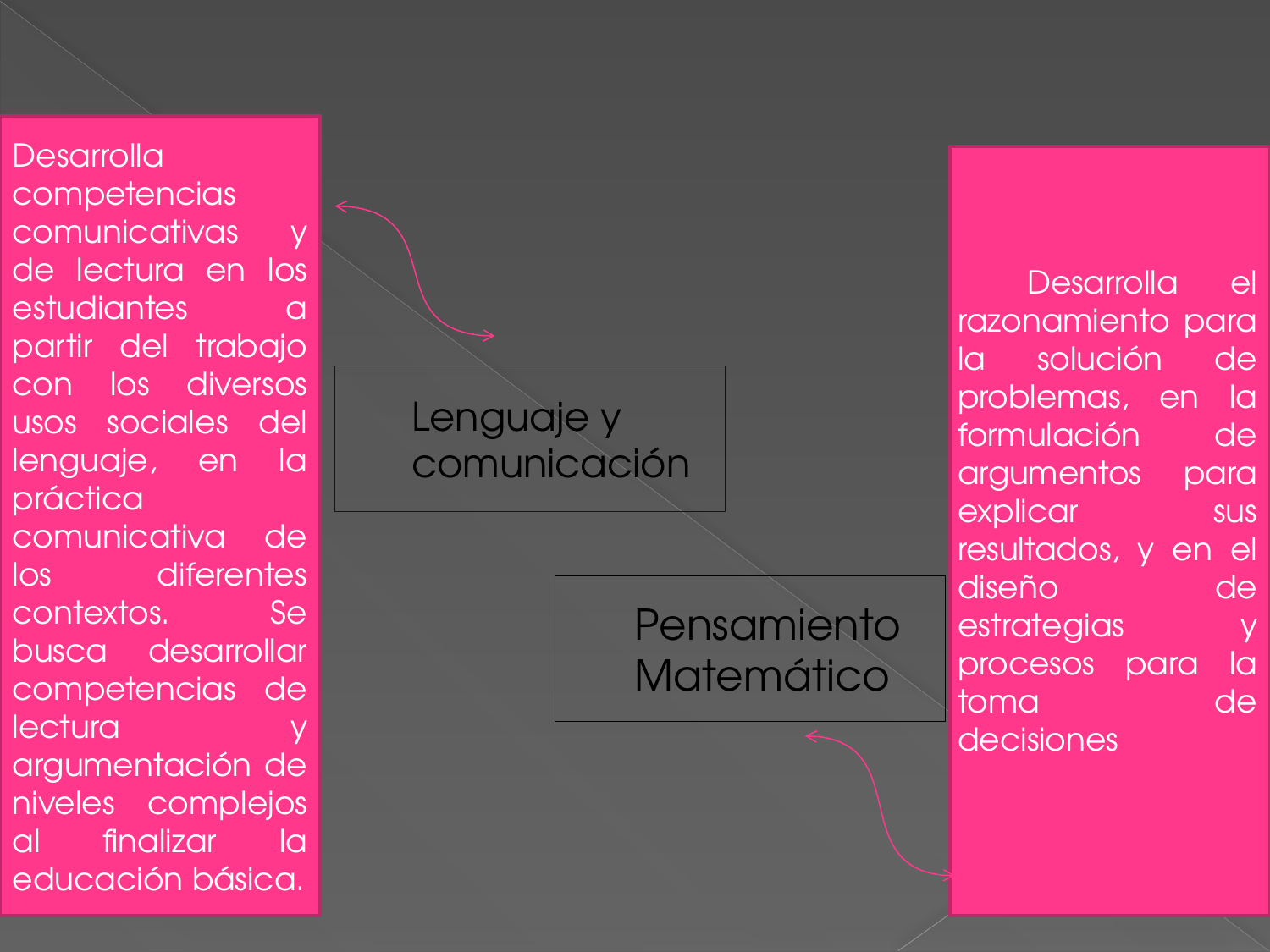

Desarrolla competencias comunicativas y de lectura en los estudiantes a partir del trabajo con los diversos usos sociales del lenguaje, en la práctica comunicativa de los diferentes contextos. Se busca desarrollar competencias de lectura y argumentación de niveles complejos al finalizar la educación básica.

   Desarrolla el razonamiento para la solución de problemas, en la formulación de argumentos para explicar sus resultados, y en el diseño de estrategias y procesos para la toma de decisiones
Lenguaje y comunicación
# Pensamiento Matemático